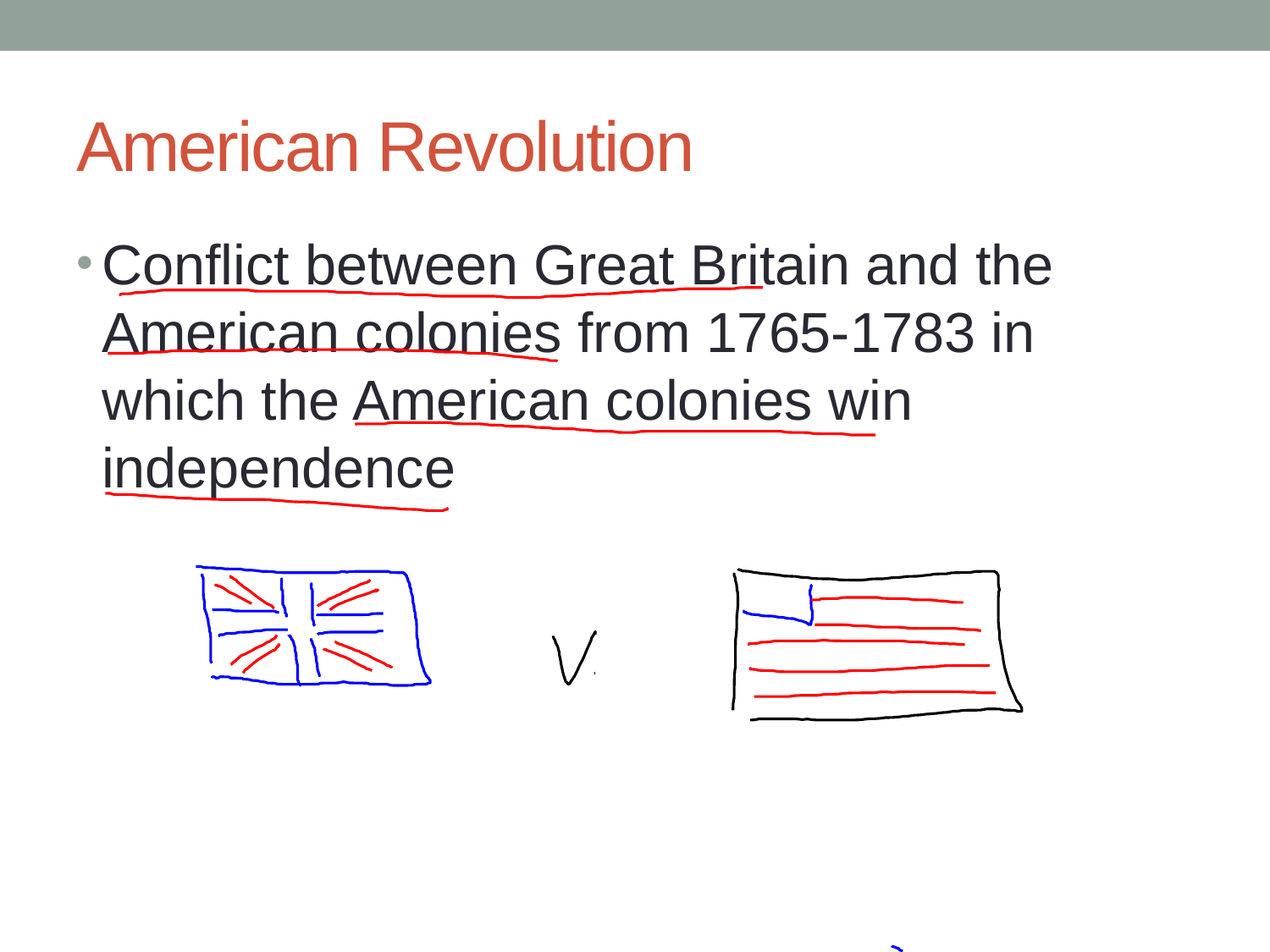

# American Revolution
Conflict between Great Britain and the American colonies from 1765-1783 in which the American colonies win independence